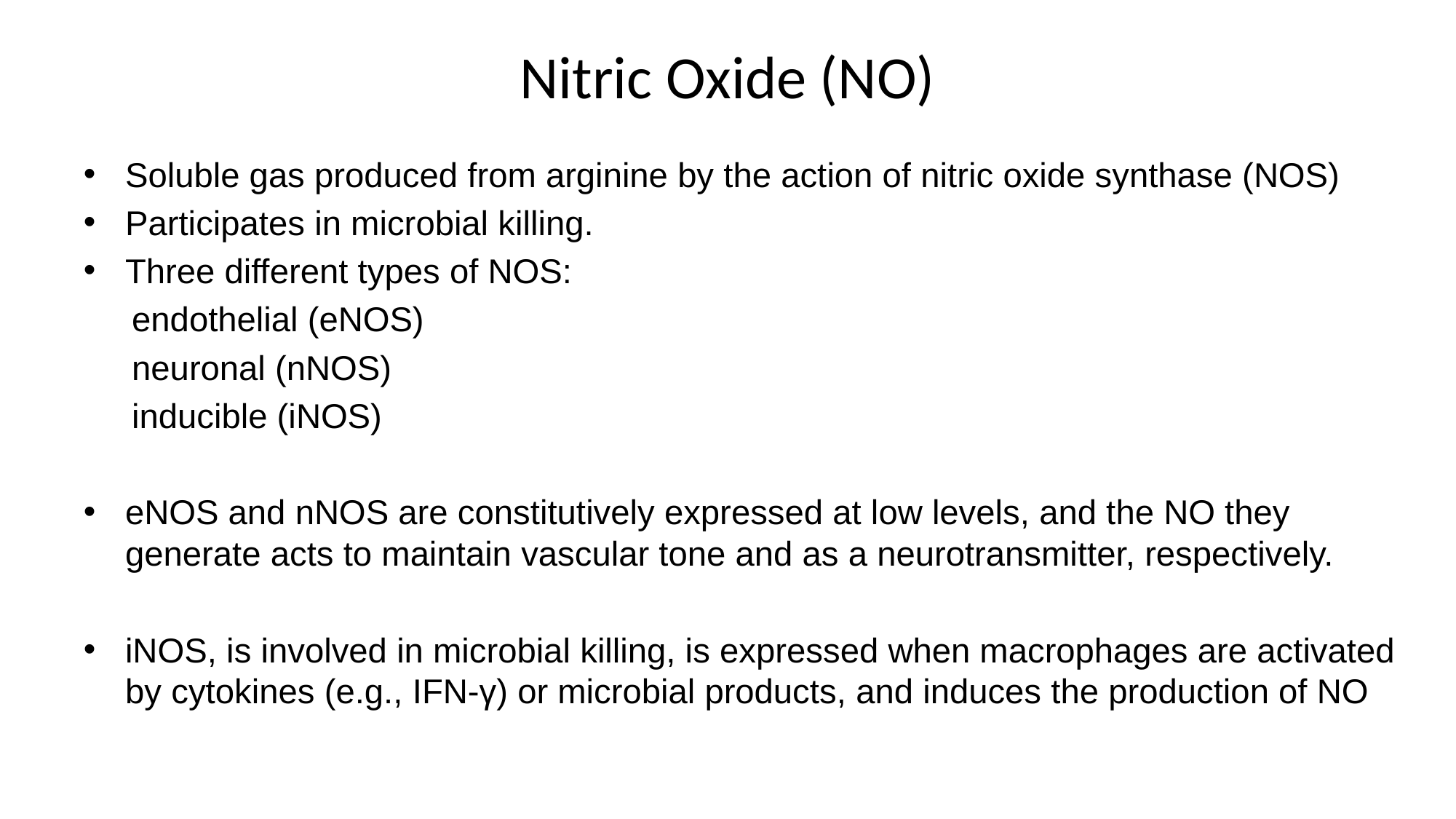

# Nitric Oxide (NO)
Soluble gas produced from arginine by the action of nitric oxide synthase (NOS)
Participates in microbial killing.
Three different types of NOS:
     endothelial (eNOS)
     neuronal (nNOS)
     inducible (iNOS)

eNOS and nNOS are constitutively expressed at low levels, and the NO they generate acts to maintain vascular tone and as a neurotransmitter, respectively.

iNOS, is involved in microbial killing, is expressed when macrophages are activated by cytokines (e.g., IFN-γ) or microbial products, and induces the production of NO